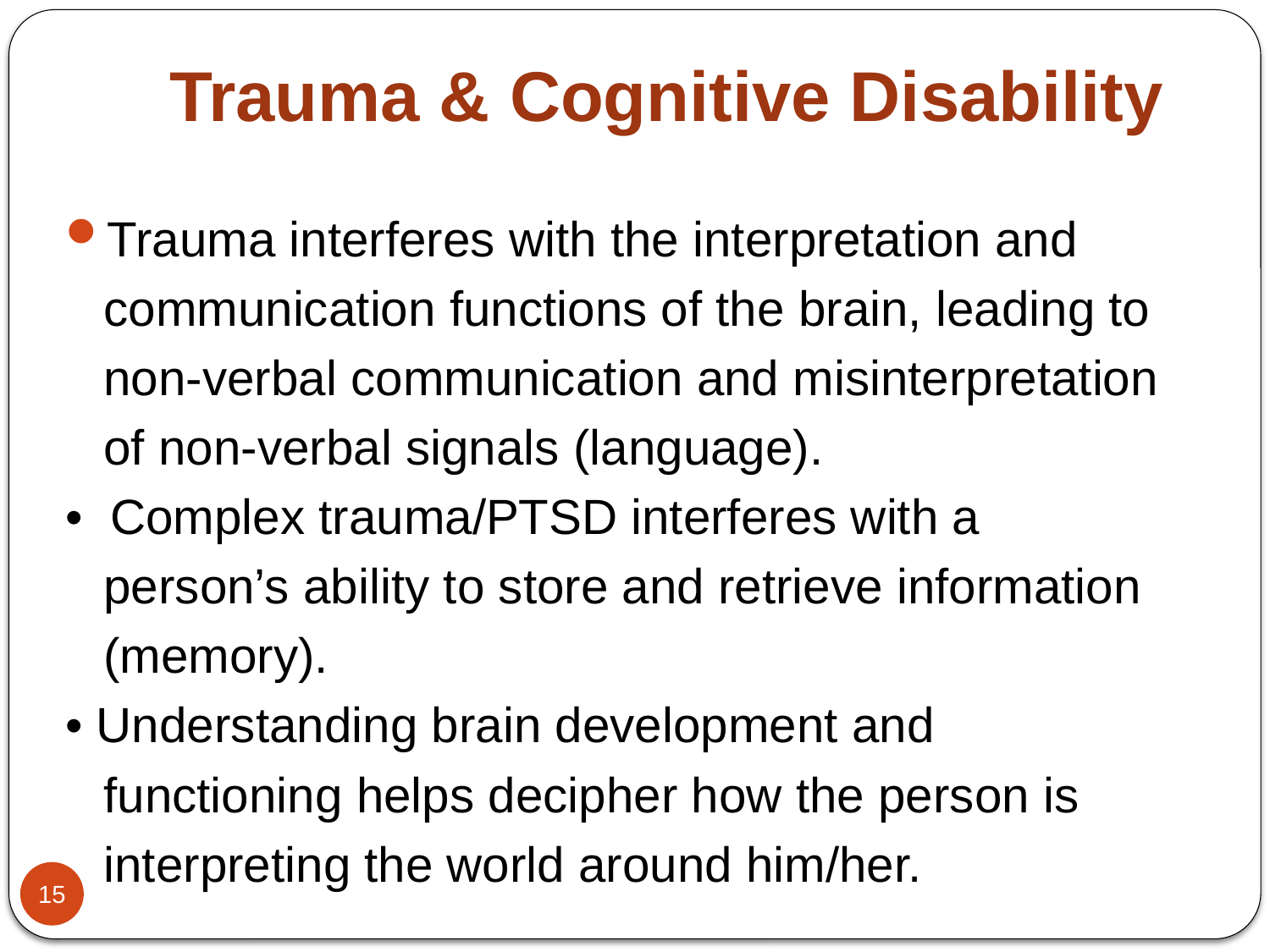

# Trauma & Cognitive Disability
Trauma interferes with the interpretation and
communication functions of the brain, leading to
non-verbal communication and misinterpretation
of non-verbal signals (language).
•  Complex trauma/PTSD interferes with a
person’s ability to store and retrieve information
(memory).
• Understanding brain development and
functioning helps decipher how the person is
interpreting the world around him/her.
15